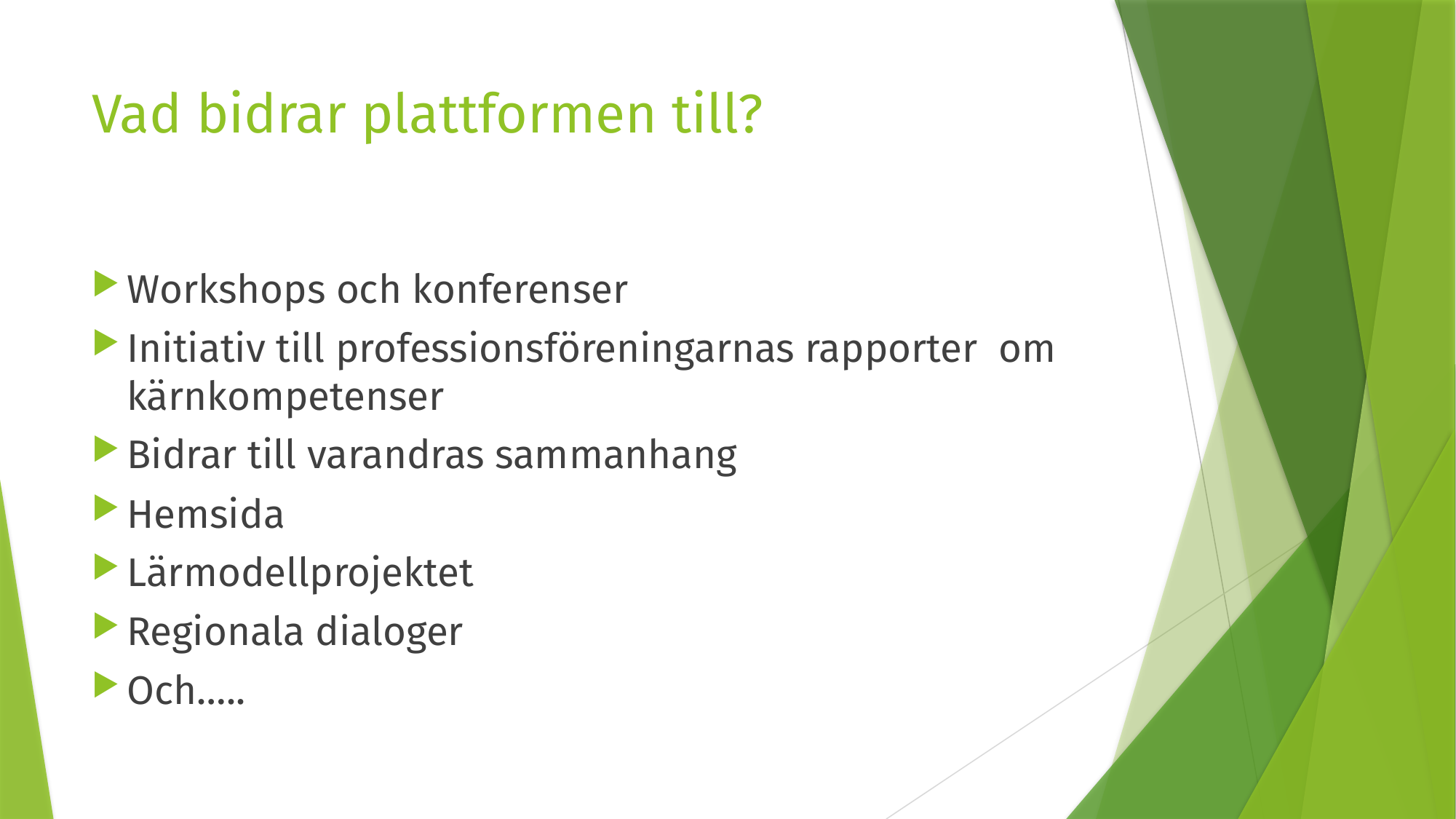

# Vad bidrar plattformen till?
Workshops och konferenser
Initiativ till professionsföreningarnas rapporter  om kärnkompetenser
Bidrar till varandras sammanhang
Hemsida
Lärmodellprojektet
Regionala dialoger
Och…..